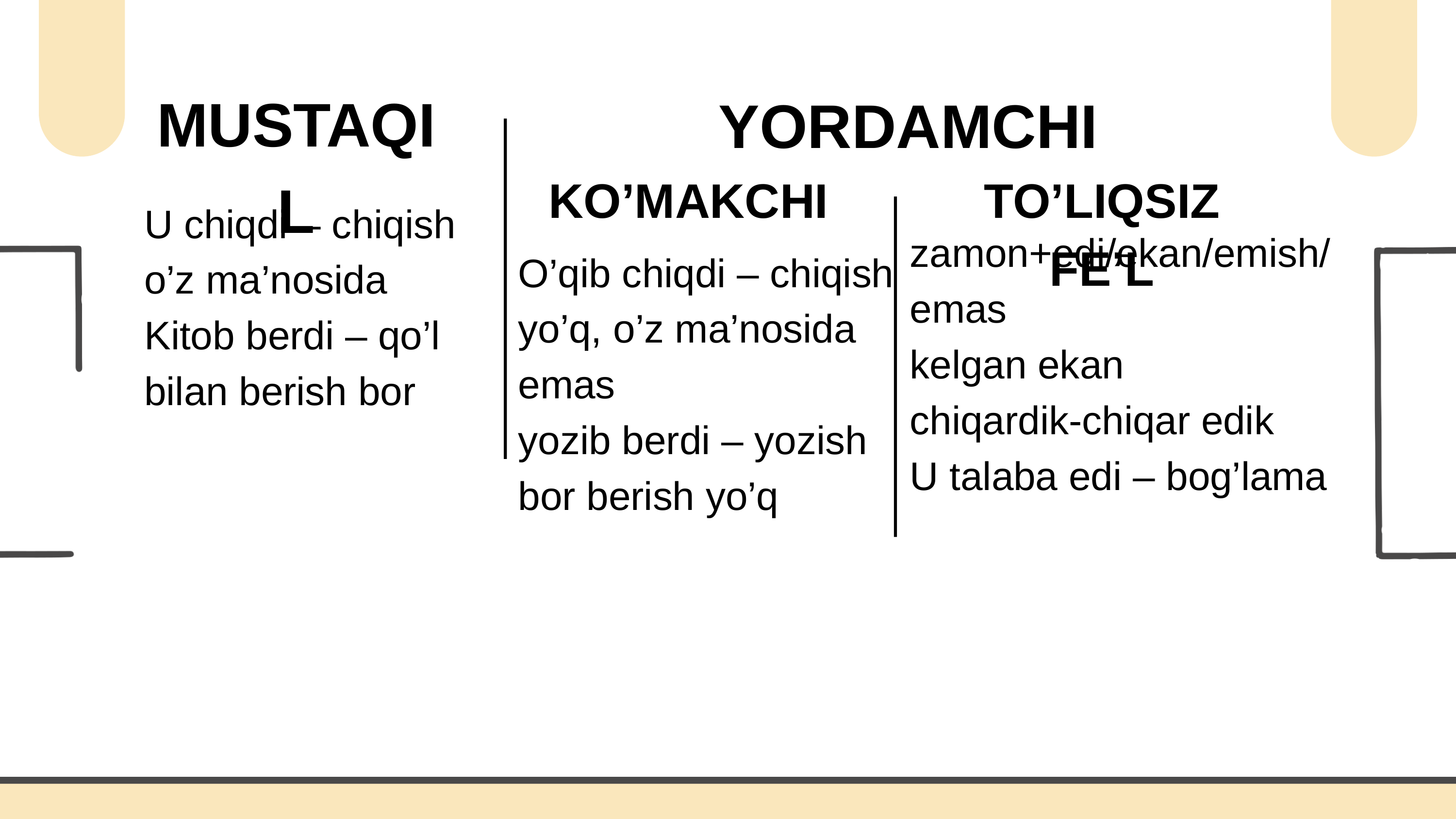

MUSTAQIL
YORDAMCHI

KO’MAKCHI
TO’LIQSIZ FE’L
U chiqdi – chiqish o’z ma’nosida
Kitob berdi – qo’l bilan berish bor

zamon+edi/ekan/emish/emas
kelgan ekan
chiqardik-chiqar edik
U talaba edi – bog’lama
O’qib chiqdi – chiqish yo’q, o’z ma’nosida emas
yozib berdi – yozish bor berish yo’q